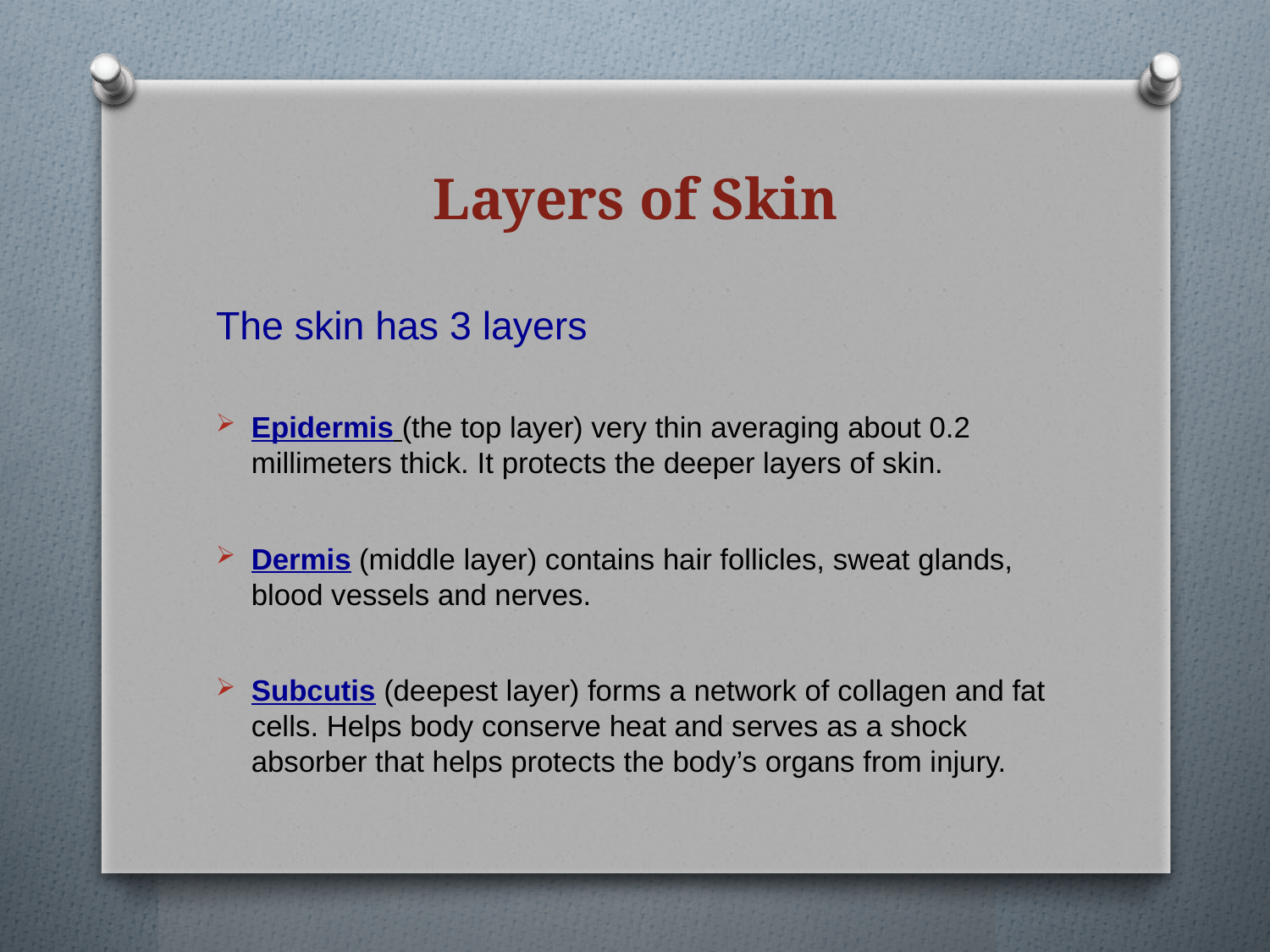

# Layers of Skin
The skin has 3 layers

Epidermis (the top layer) very thin averaging about 0.2 millimeters thick. It protects the deeper layers of skin.

Dermis (middle layer) contains hair follicles, sweat glands, blood vessels and nerves.

Subcutis (deepest layer) forms a network of collagen and fat cells. Helps body conserve heat and serves as a shock absorber that helps protects the body’s organs from injury.